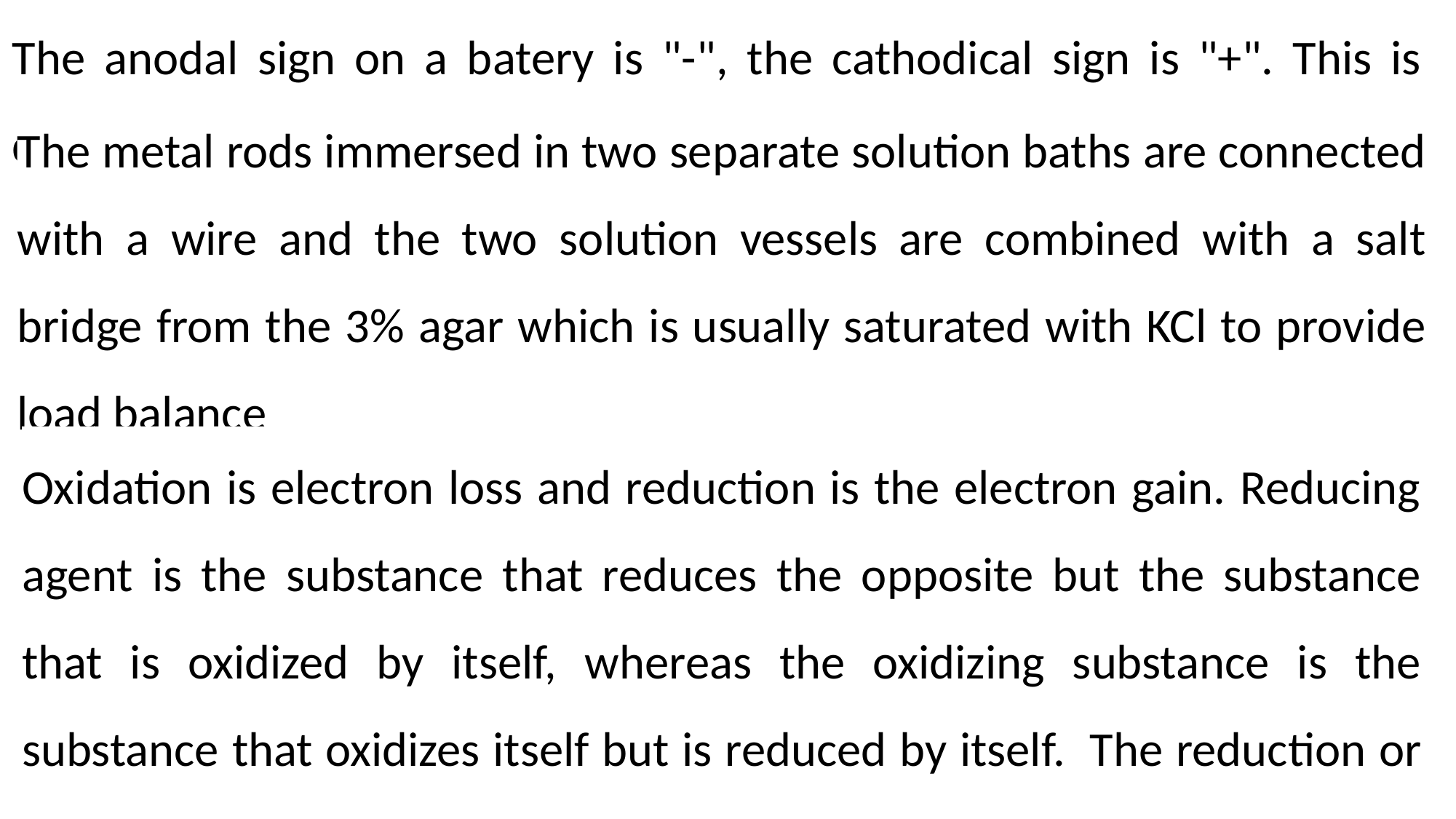

The anodal sign on a batery is "-", the cathodical sign is "+". This is different from electrolysis cell
The metal rods immersed in two separate solution baths are connected with a wire and the two solution vessels are combined with a salt bridge from the 3% agar which is usually saturated with KCl to provide load balance
Oxidation is electron loss and reduction is the electron gain. Reducing agent is the substance that reduces the opposite but the substance that is oxidized by itself, whereas the oxidizing substance is the substance that oxidizes itself but is reduced by itself.  The reduction or oxidation reaction can never be carried out by itself, but only when two of them are together.